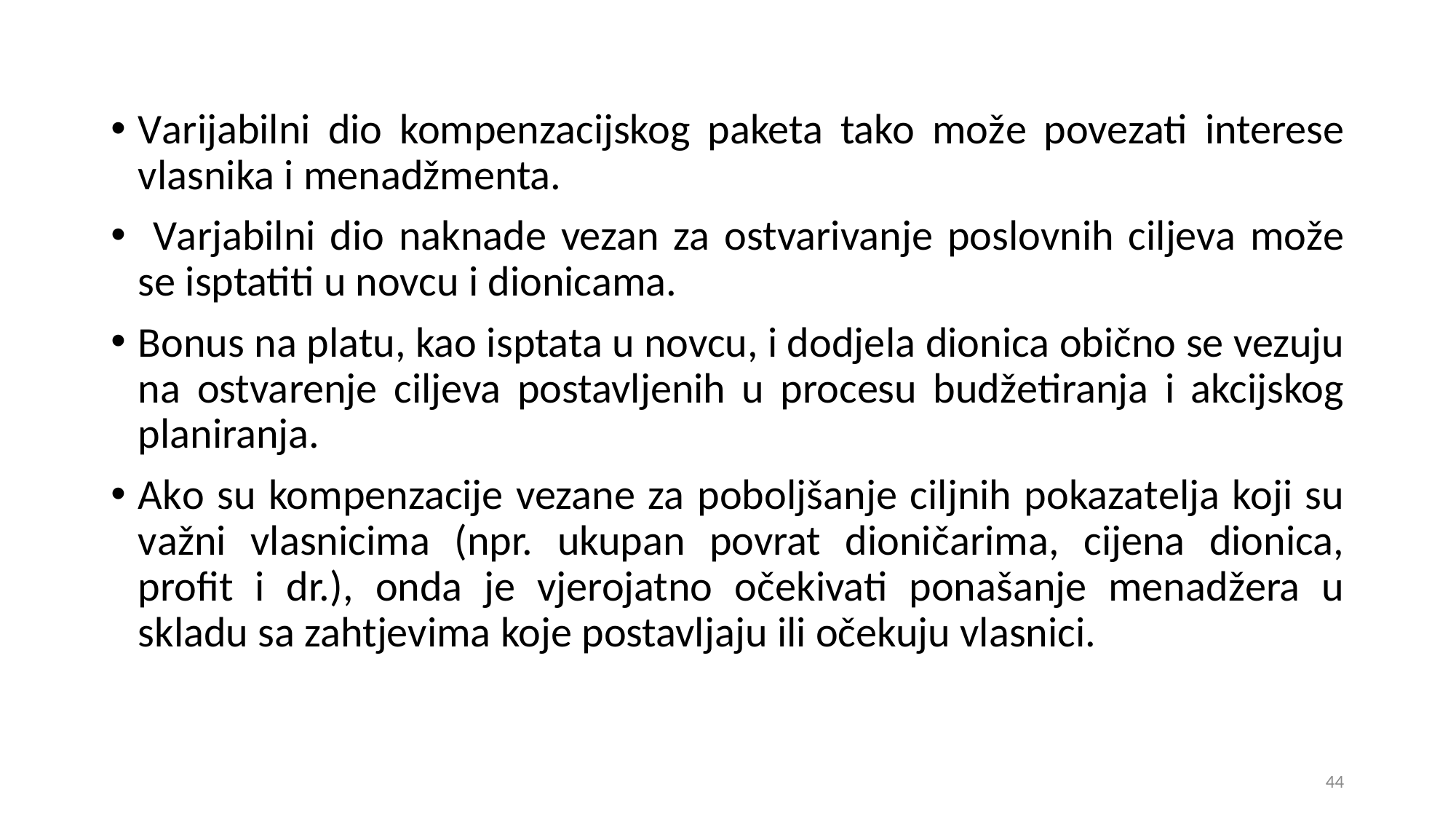

Varijabilni dio kompenzacijskog paketa tako može povezati interese vlasnika i menadžmenta.
 Varjabilni dio naknade vezan za ostvarivanje poslovnih ciljeva može se isptatiti u novcu i dionicama.
Bonus na platu, kao isptata u novcu, i dodjela dionica obično se vezuju na ostvarenje ciljeva postavljenih u procesu budžetiranja i akcijskog planiranja.
Ako su kompenzacije vezane za poboljšanje ciljnih pokazatelja koji su važni vlasnicima (npr. ukupan povrat dioničarima, cijena dionica, profit i dr.), onda je vjerojatno očekivati ponašanje menadžera u skladu sa zahtjevima koje postavljaju ili očekuju vlasnici.

44